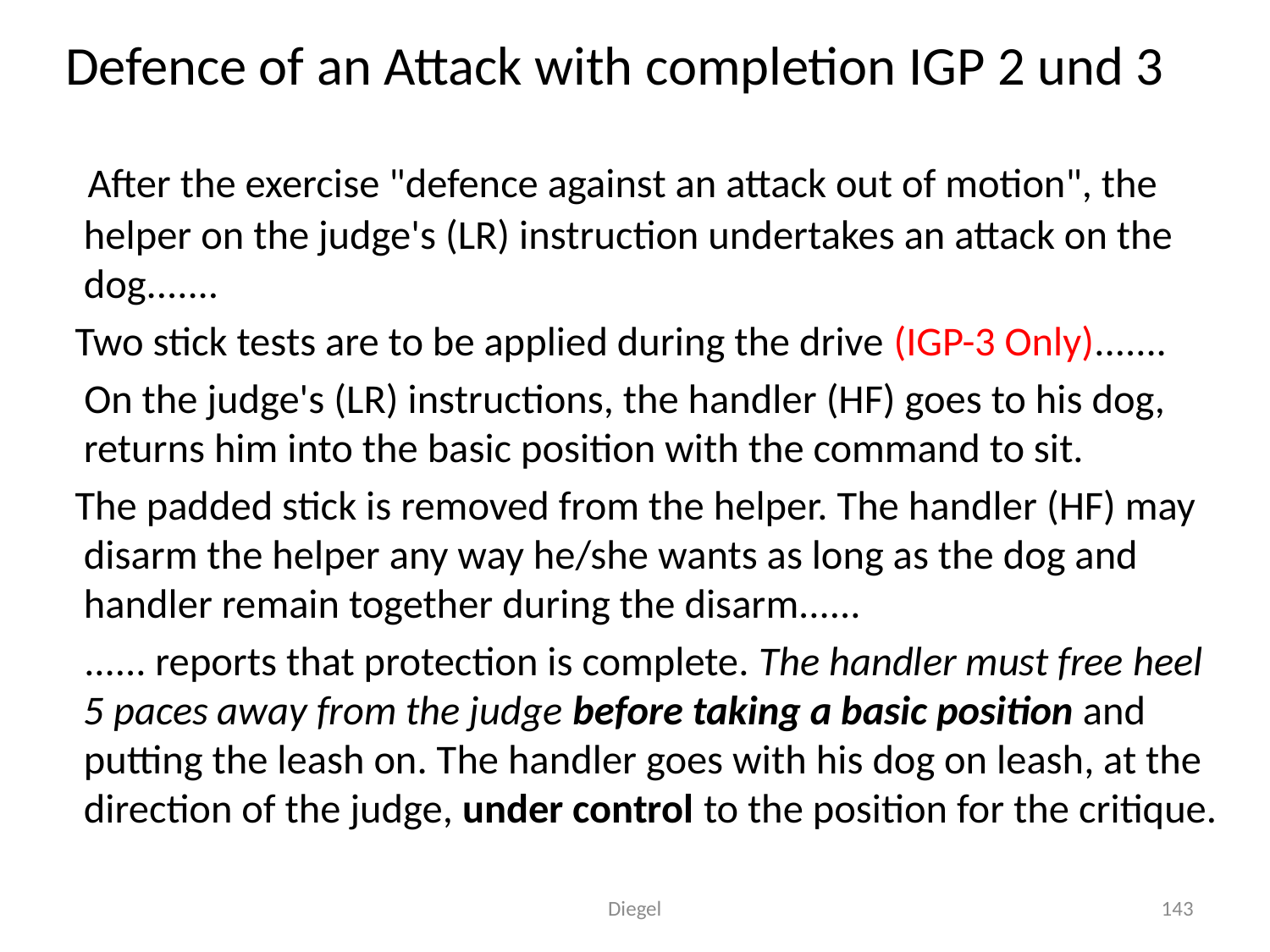

# Defence of an Attack with completion IGP 2 und 3
    After the exercise "defence against an attack out of motion", the helper on the judge's (LR) instruction undertakes an attack on the dog.......
    Two stick tests are to be applied during the drive (IGP-3 Only).......
     On the judge's (LR) instructions, the handler (HF) goes to his dog, returns him into the basic position with the command to sit.
    The padded stick is removed from the helper. The handler (HF) may disarm the helper any way he/she wants as long as the dog and handler remain together during the disarm......
     ...... reports that protection is complete. The handler must free heel 5 paces away from the judge before taking a basic position and putting the leash on. The handler goes with his dog on leash, at the direction of the judge, under control to the position for the critique.

Diegel
143